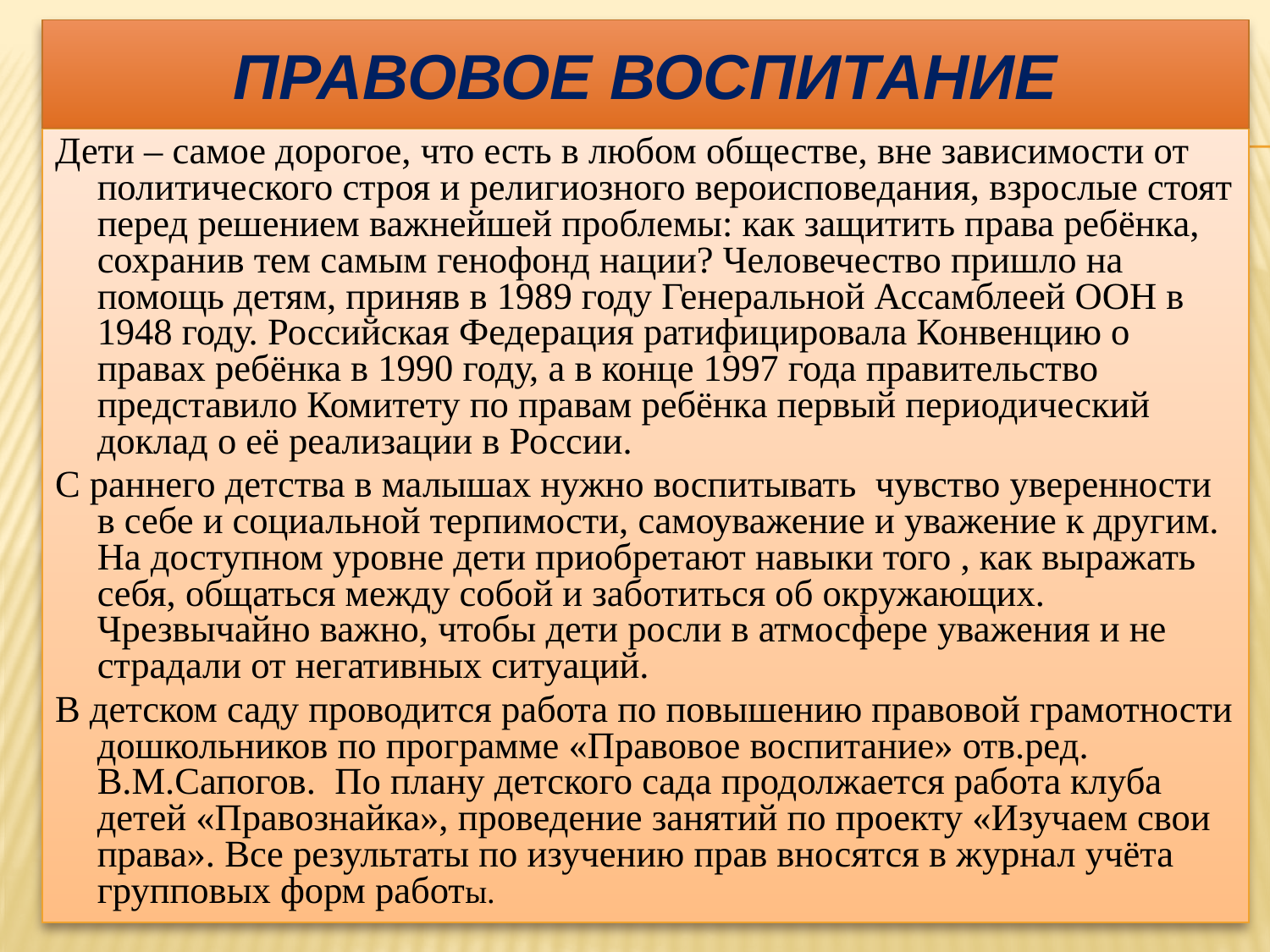

# Правовое воспитание
Дети – самое дорогое, что есть в любом обществе, вне зависимости от политического строя и религиозного вероисповедания, взрослые стоят перед решением важнейшей проблемы: как защитить права ребёнка, сохранив тем самым генофонд нации? Человечество пришло на помощь детям, приняв в 1989 году Генеральной Ассамблеей ООН в 1948 году. Российская Федерация ратифицировала Конвенцию о правах ребёнка в 1990 году, а в конце 1997 года правительство представило Комитету по правам ребёнка первый периодический доклад о её реализации в России.
С раннего детства в малышах нужно воспитывать  чувство уверенности в себе и социальной терпимости, самоуважение и уважение к другим. На доступном уровне дети приобретают навыки того , как выражать себя, общаться между собой и заботиться об окружающих.  Чрезвычайно важно, чтобы дети росли в атмосфере уважения и не страдали от негативных ситуаций.
В детском саду проводится работа по повышению правовой грамотности дошкольников по программе «Правовое воспитание» отв.ред. В.М.Сапогов.  По плану детского сада продолжается работа клуба детей «Правознайка», проведение занятий по проекту «Изучаем свои права». Все результаты по изучению прав вносятся в журнал учёта групповых форм работы.